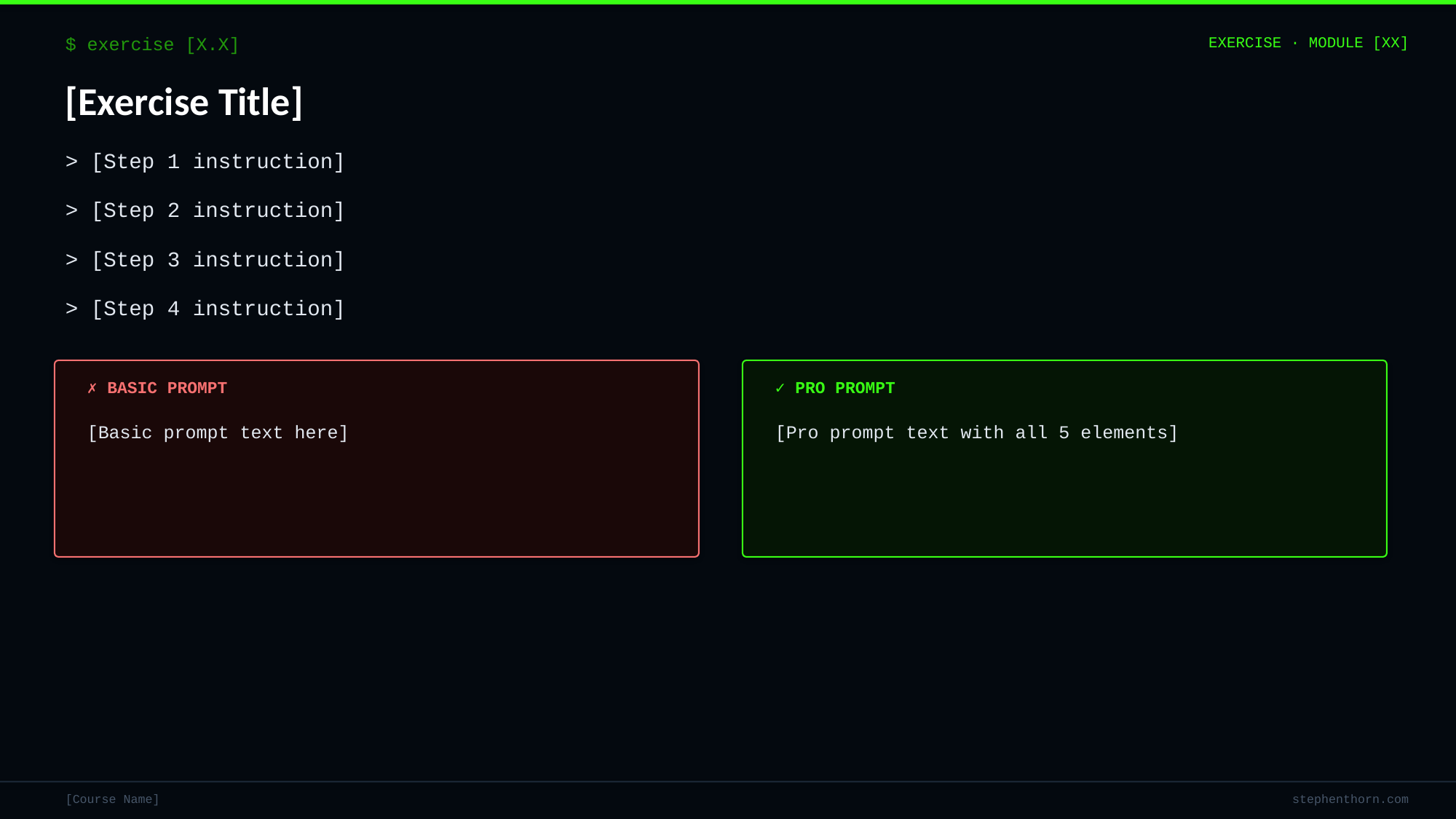

$ exercise [X.X]
EXERCISE · MODULE [XX]
[Exercise Title]
> [Step 1 instruction]
> [Step 2 instruction]
> [Step 3 instruction]
> [Step 4 instruction]

✗ BASIC PROMPT
✓ PRO PROMPT
[Basic prompt text here]
[Pro prompt text with all 5 elements]

[Course Name]
stephenthorn.com